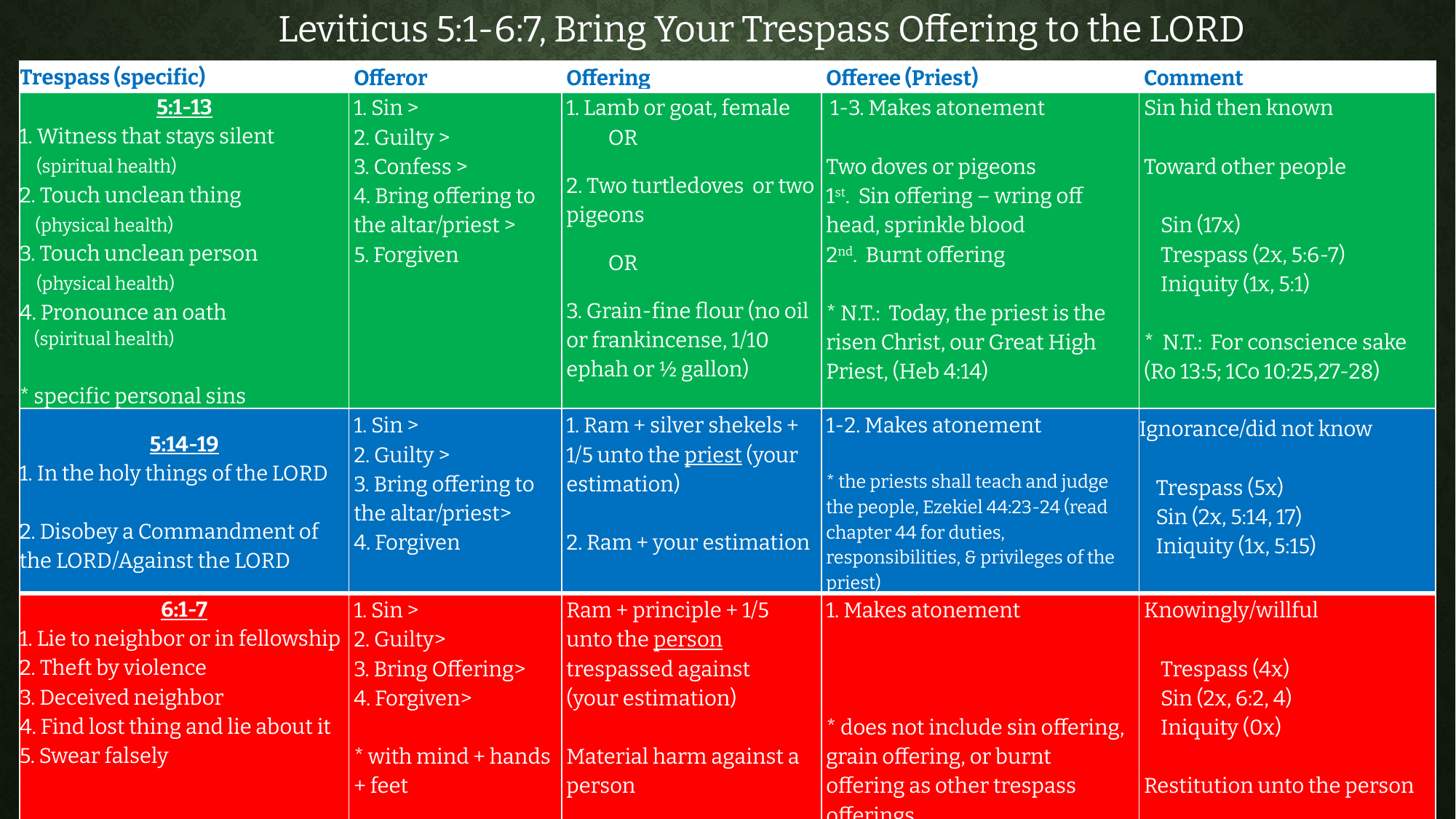

Leviticus 5:1-6:7, Bring Your Trespass Offering to the LORD
| Trespass (specific) | Offeror | Offering | Offeree (Priest) | Comment |
| --- | --- | --- | --- | --- |
| 5:1-13 1. Witness that stays silent (spiritual health) 2. Touch unclean thing (physical health) 3. Touch unclean person (physical health) 4. Pronounce an oath (spiritual health)   \* specific personal sins | 1. Sin > 2. Guilty > 3. Confess > 4. Bring offering to the altar/priest > 5. Forgiven | 1. Lamb or goat, female OR   2. Two turtledoves or two pigeons   OR   3. Grain-fine flour (no oil or frankincense, 1/10 ephah or ½ gallon) | 1-3. Makes atonement   Two doves or pigeons 1st. Sin offering – wring off head, sprinkle blood 2nd. Burnt offering   \* N.T.: Today, the priest is the risen Christ, our Great High Priest, (Heb 4:14) | Sin hid then known Toward other people   Sin (17x) Trespass (2x, 5:6-7) Iniquity (1x, 5:1)   \* N.T.: For conscience sake (Ro 13:5; 1Co 10:25,27-28) |
| 5:14-19 1. In the holy things of the LORD   2. Disobey a Commandment of the LORD/Against the LORD | 1. Sin > 2. Guilty > 3. Bring offering to the altar/priest> 4. Forgiven | 1. Ram + silver shekels + 1/5 unto the priest (your estimation)   2. Ram + your estimation | 1-2. Makes atonement   \* the priests shall teach and judge the people, Ezekiel 44:23-24 (read chapter 44 for duties, responsibilities, & privileges of the priest) | Ignorance/did not know   Trespass (5x) Sin (2x, 5:14, 17) Iniquity (1x, 5:15) |
| 6:1-7 1. Lie to neighbor or in fellowship 2. Theft by violence 3. Deceived neighbor 4. Find lost thing and lie about it 5. Swear falsely | 1. Sin > 2. Guilty> 3. Bring Offering> 4. Forgiven>   \* with mind + hands + feet | Ram + principle + 1/5 unto the person trespassed against (your estimation)   Material harm against a person | 1. Makes atonement       \* does not include sin offering, grain offering, or burnt offering as other trespass offerings | Knowingly/willful   Trespass (4x) Sin (2x, 6:2, 4) Iniquity (0x)   Restitution unto the person |